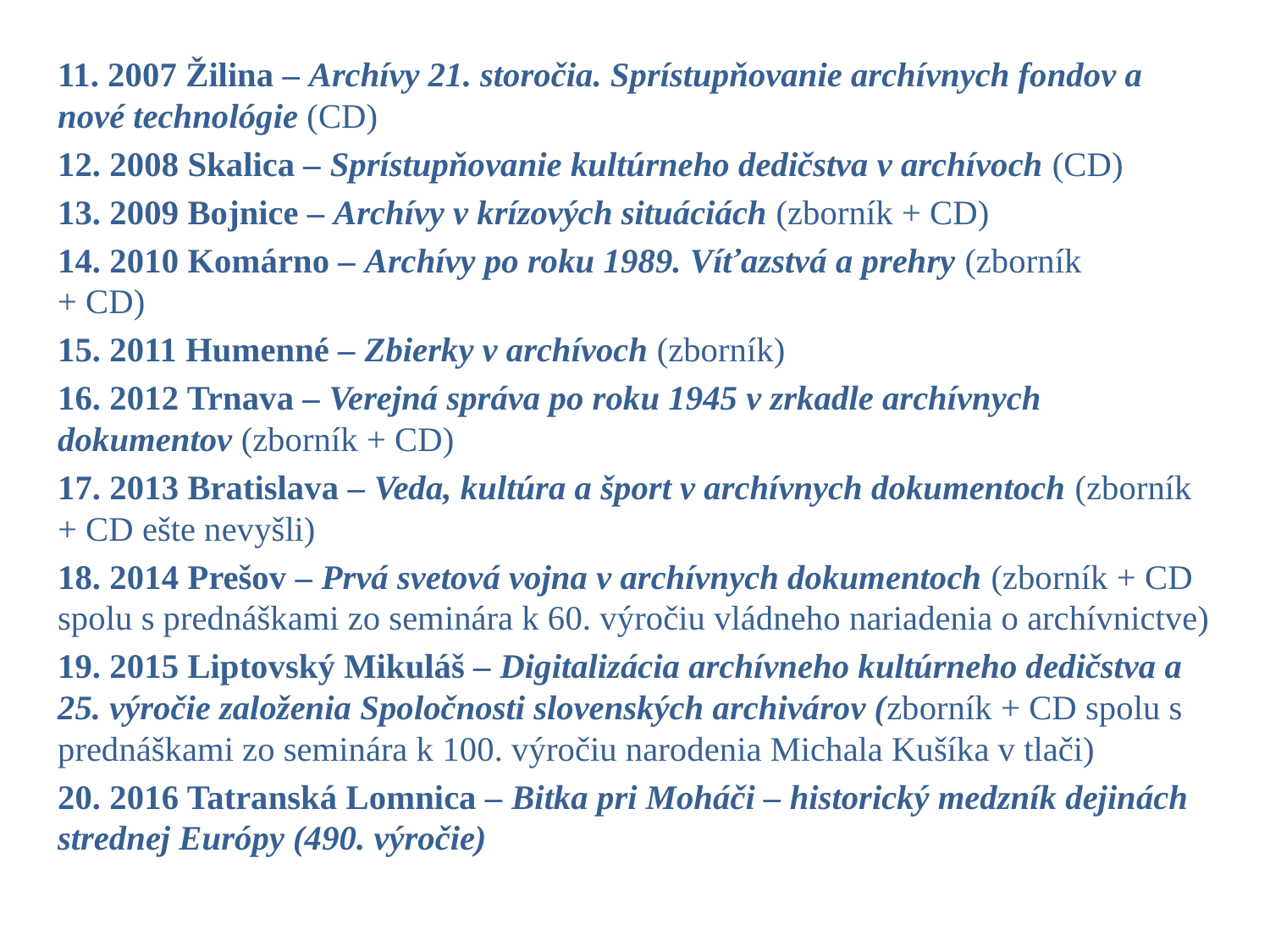

#
11. 2007 Žilina – Archívy 21. storočia. Sprístupňovanie archívnych fondov a nové technológie (CD)
12. 2008 Skalica – Sprístupňovanie kultúrneho dedičstva v archívoch (CD)
13. 2009 Bojnice – Archívy v krízových situáciách (zborník + CD)
14. 2010 Komárno – Archívy po roku 1989. Víťazstvá a prehry (zborník
+ CD)
15. 2011 Humenné – Zbierky v archívoch (zborník)
16. 2012 Trnava – Verejná správa po roku 1945 v zrkadle archívnych dokumentov (zborník + CD)
17. 2013 Bratislava – Veda, kultúra a šport v archívnych dokumentoch (zborník + CD ešte nevyšli)
18. 2014 Prešov – Prvá svetová vojna v archívnych dokumentoch (zborník + CD spolu s prednáškami zo seminára k 60. výročiu vládneho nariadenia o archívnictve)
19. 2015 Liptovský Mikuláš – Digitalizácia archívneho kultúrneho dedičstva a 25. výročie založenia Spoločnosti slovenských archivárov (zborník + CD spolu s prednáškami zo seminára k 100. výročiu narodenia Michala Kušíka v tlači)
20. 2016 Tatranská Lomnica – Bitka pri Moháči – historický medzník dejinách strednej Európy (490. výročie)